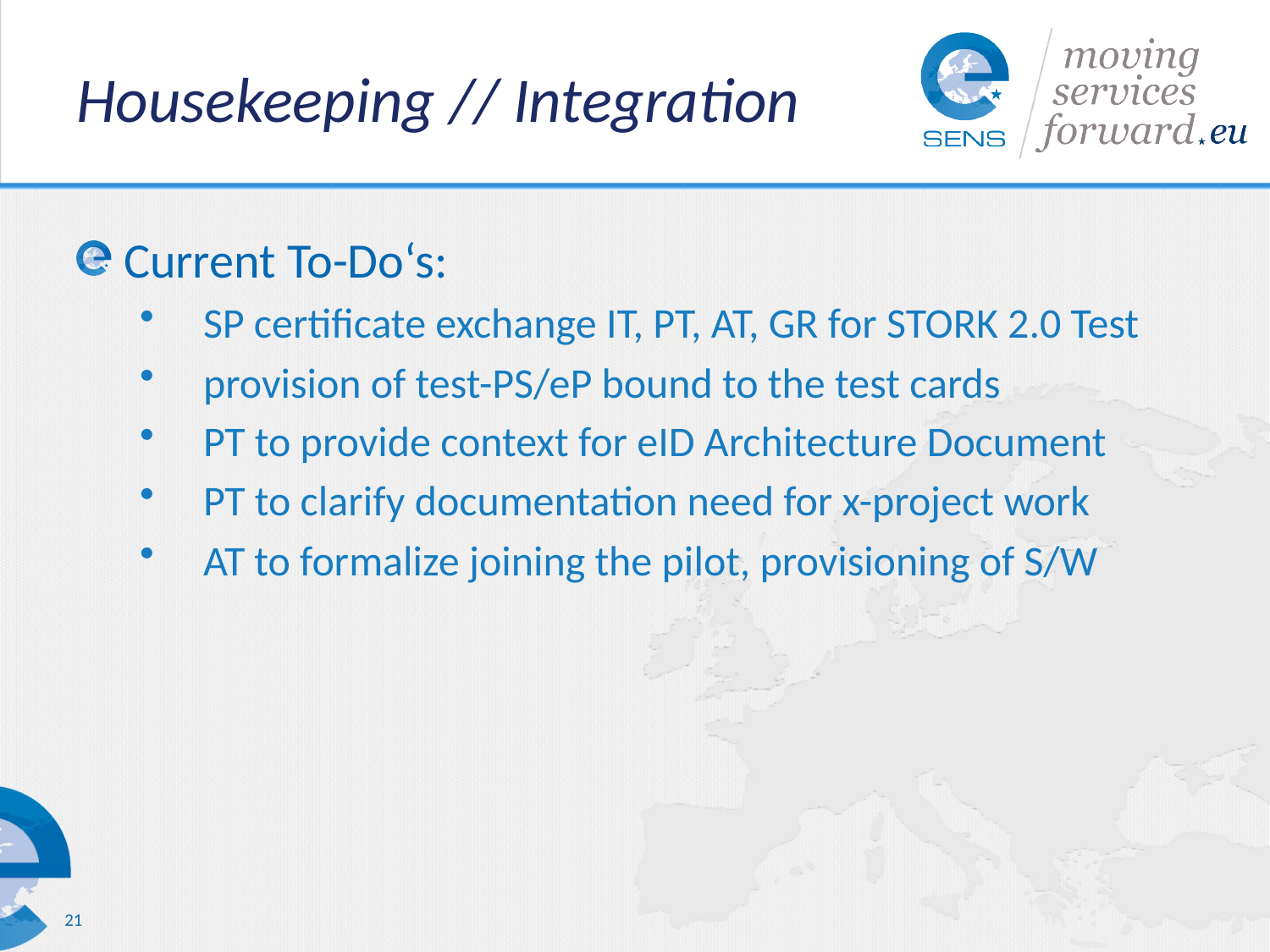

# Housekeeping // Integration
Current To-Do‘s:
SP certificate exchange IT, PT, AT, GR for STORK 2.0 Test
provision of test-PS/eP bound to the test cards
PT to provide context for eID Architecture Document
PT to clarify documentation need for x-project work
AT to formalize joining the pilot, provisioning of S/W

21